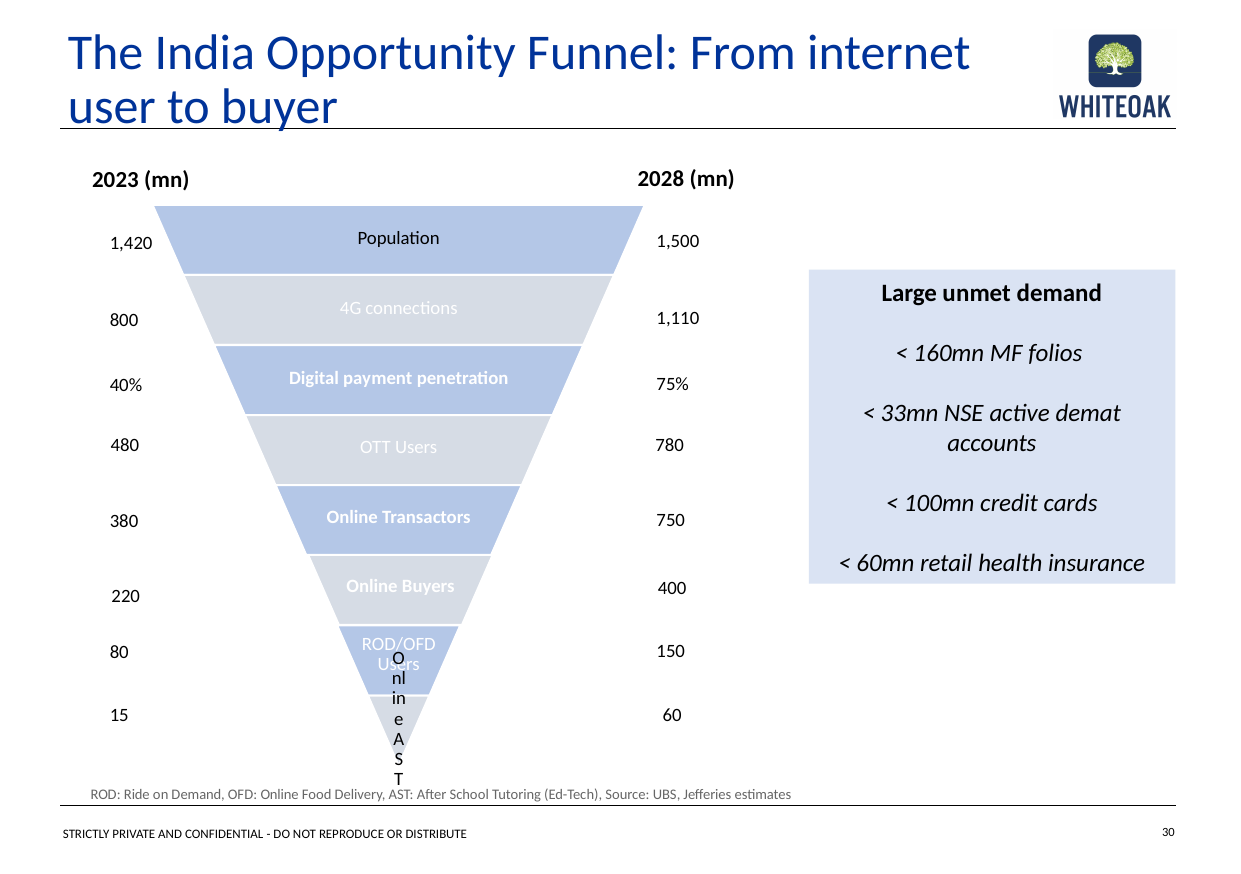

The India Opportunity Funnel: From internet user to buyer
2028 (mn)
2023 (mn)
Population
4G connections
Digital payment penetration
OTT Users
Online Transactors
Online Buyers
ROD/OFD Users
Online AST
1,500
1,420
Large unmet demand

< 160mn MF folios

< 33mn NSE active demat accounts

< 100mn credit cards

< 60mn retail health insurance
1,110
800
75%
40%
480
780
750
380
400
220
150
80
15
60
ROD: Ride on Demand, OFD: Online Food Delivery, AST: After School Tutoring (Ed-Tech), Source: UBS, Jefferies estimates
30